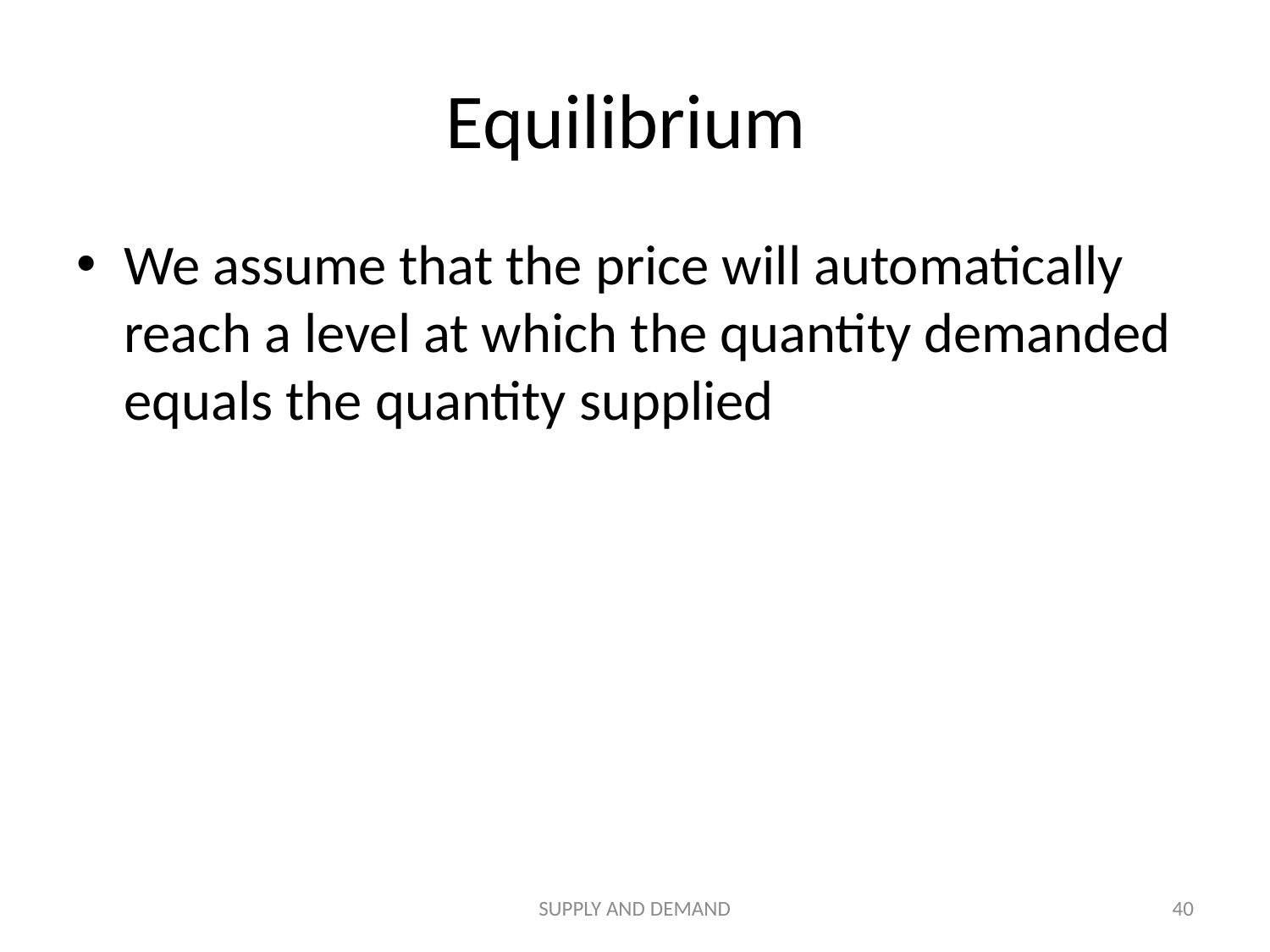

# Equilibrium
We assume that the price will automatically reach a level at which the quantity demanded equals the quantity supplied
SUPPLY AND DEMAND
40